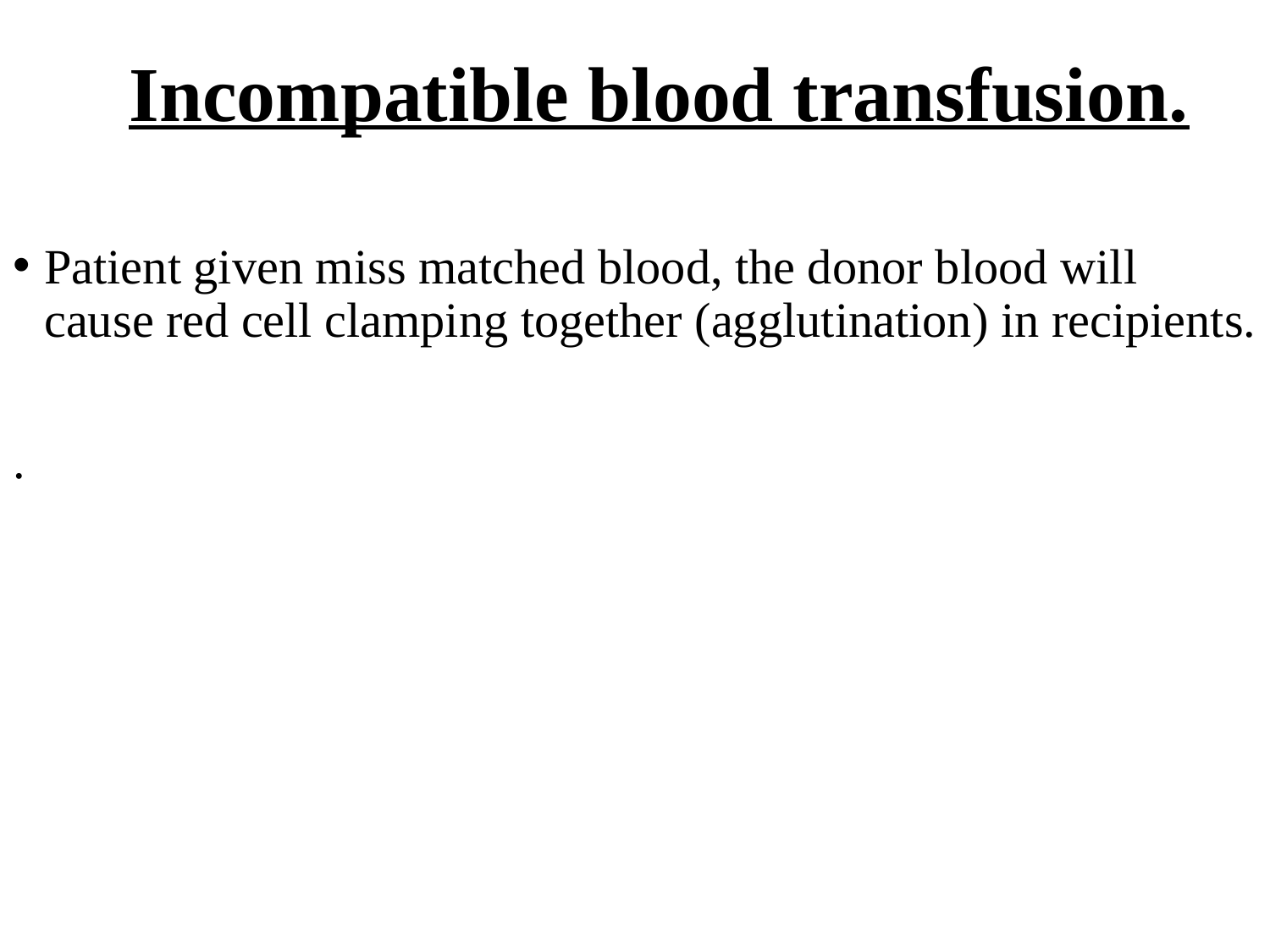

# Incompatible blood transfusion.
Patient given miss matched blood, the donor blood will cause red cell clamping together (agglutination) in recipients.

.